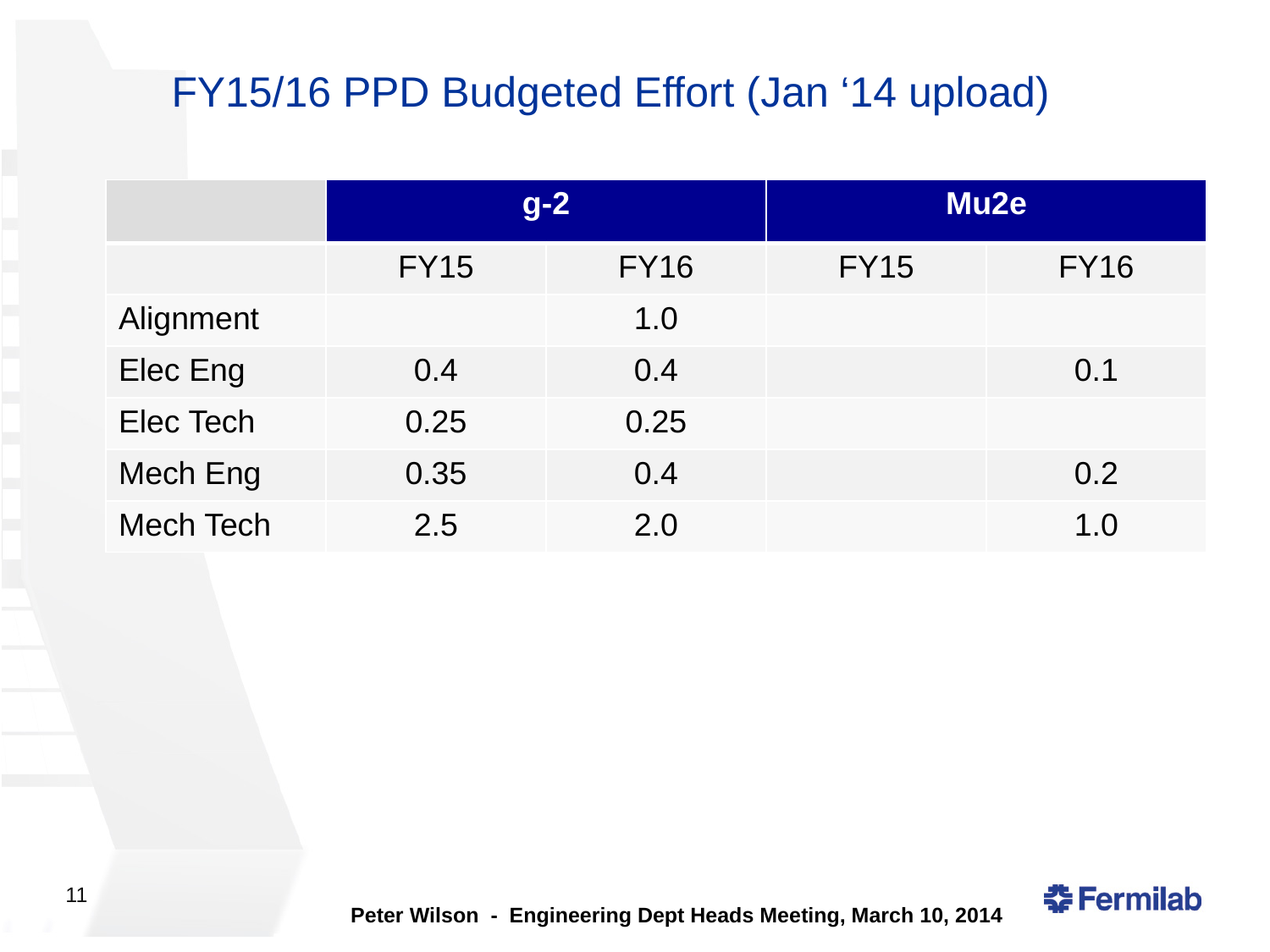

# FY15/16 PPD Budgeted Effort (Jan ‘14 upload)
|  | g-2 |  | Mu2e |  |
| --- | --- | --- | --- | --- |
|  | FY15 | FY16 | FY15 | FY16 |
| Alignment |  | 1.0 |  |  |
| Elec Eng | 0.4 | 0.4 |  | 0.1 |
| Elec Tech | 0.25 | 0.25 |  |  |
| Mech Eng | 0.35 | 0.4 |  | 0.2 |
| Mech Tech | 2.5 | 2.0 |  | 1.0 |
Peter Wilson  -  Engineering Dept Heads Meeting, March 10, 2014
11